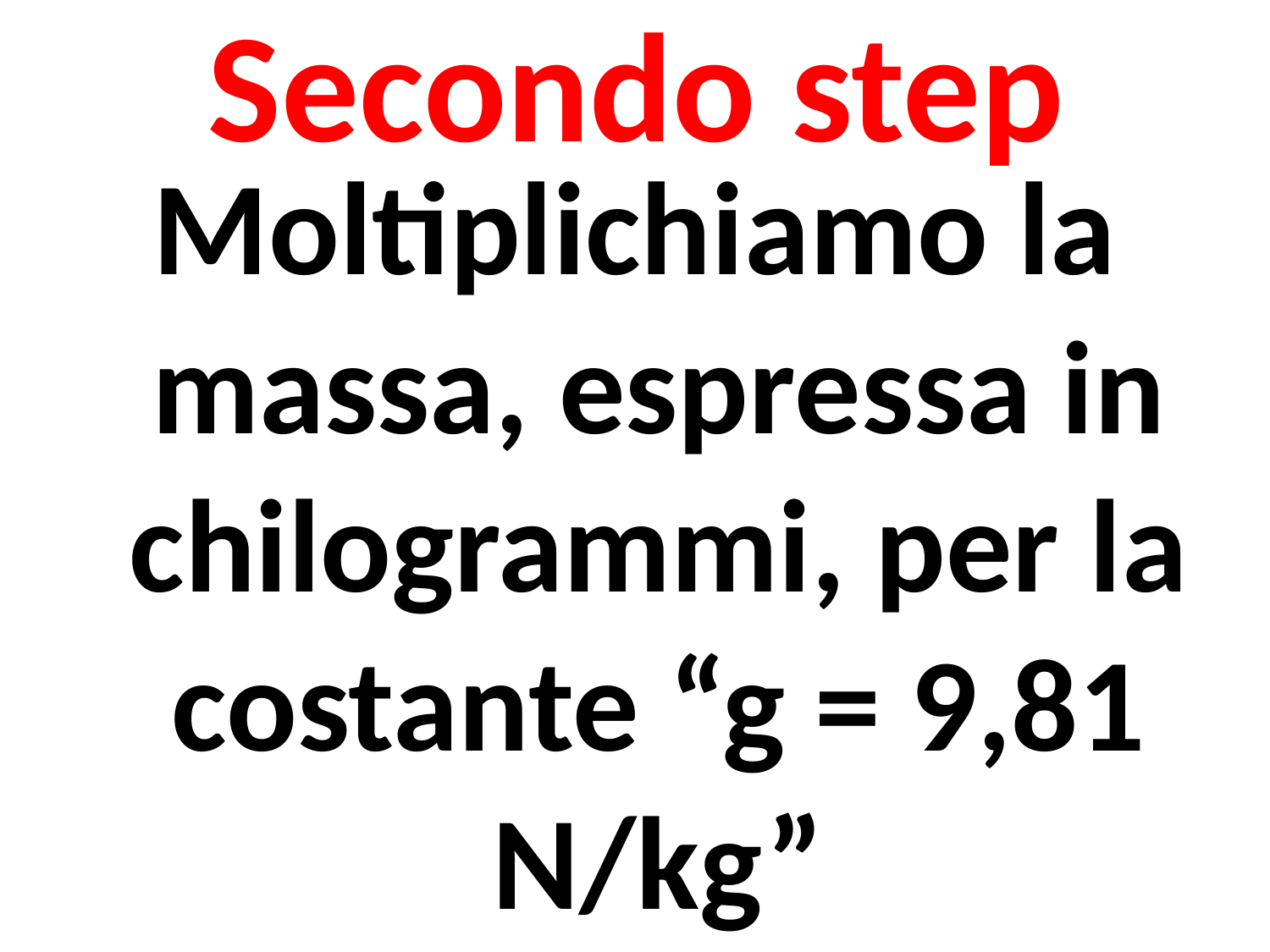

# Secondo step
Moltiplichiamo la massa, espressa in chilogrammi, per la costante “g = 9,81 N/kg”